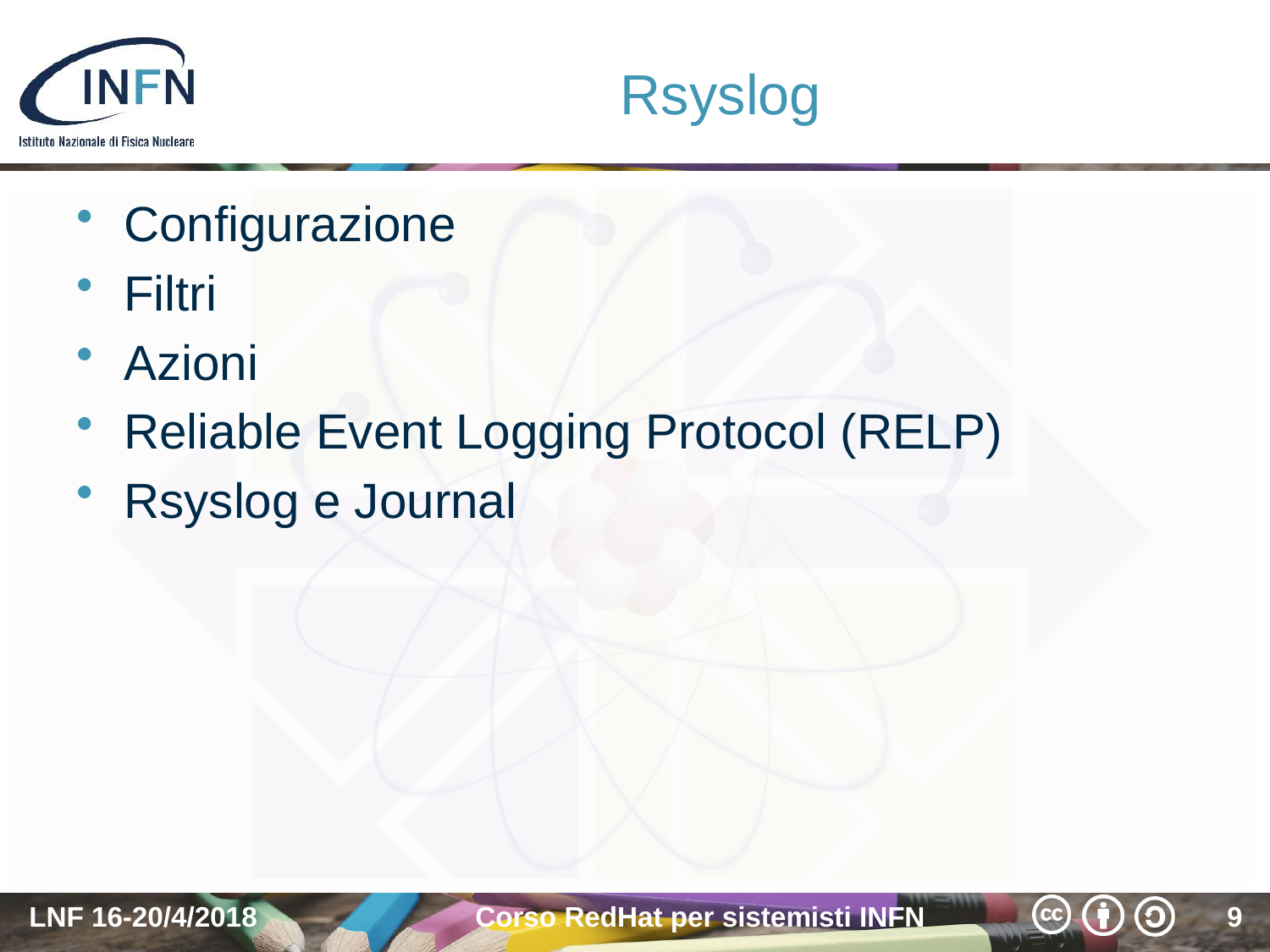

# Rsyslog
Configurazione
Filtri
Azioni
Reliable Event Logging Protocol (RELP)
Rsyslog e Journal
LNF 16-20/4/2018
Corso RedHat per sistemisti INFN
9